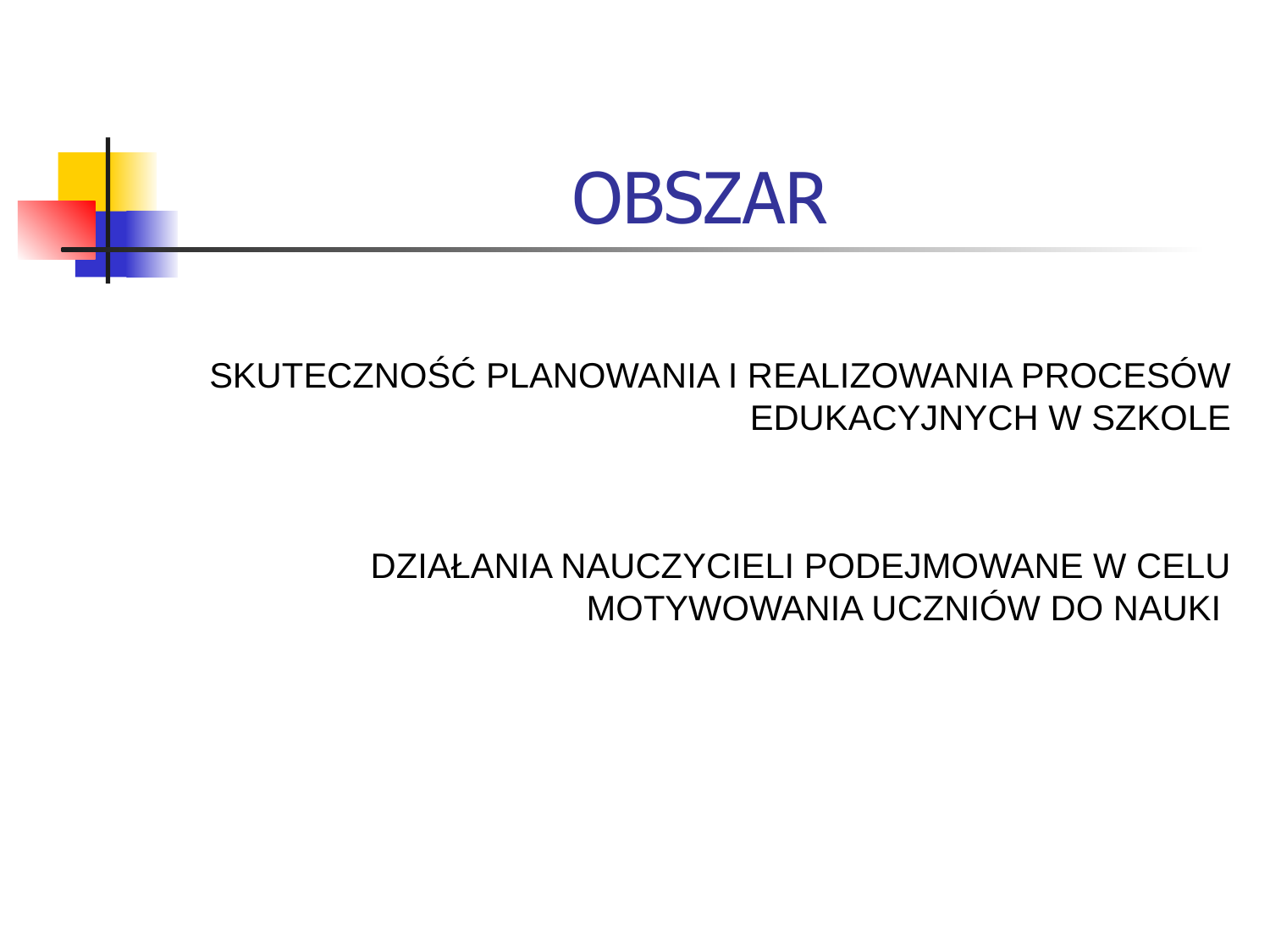

# OBSZAR

SKUTECZNOŚĆ PLANOWANIA I REALIZOWANIA PROCESÓW EDUKACYJNYCH W SZKOLE

DZIAŁANIA NAUCZYCIELI PODEJMOWANE W CELU MOTYWOWANIA UCZNIÓW DO NAUKI